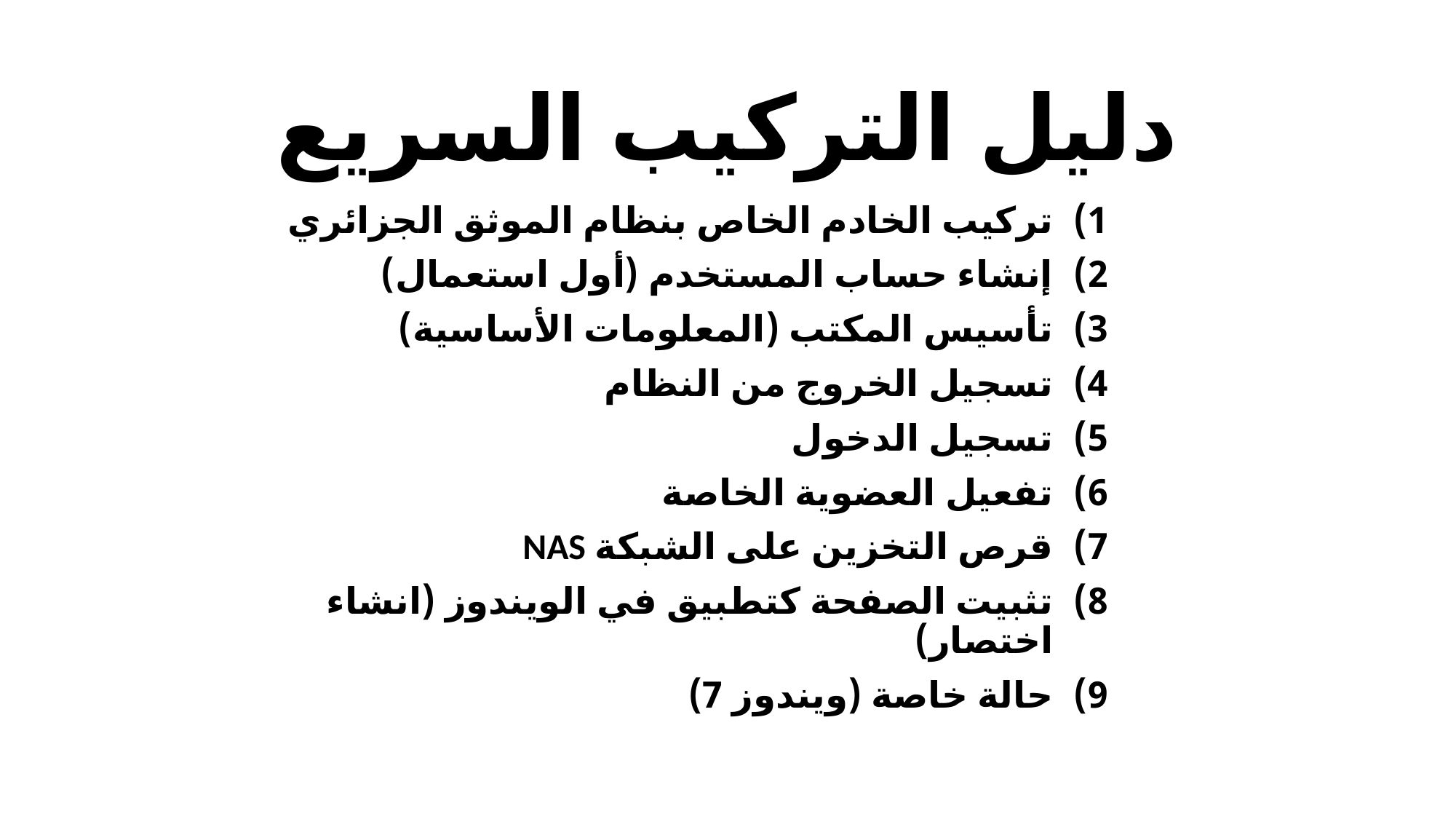

# دليل التركيب السريع
تركيب الخادم الخاص بنظام الموثق الجزائري
إنشاء حساب المستخدم (أول استعمال)
تأسيس المكتب (المعلومات الأساسية)
تسجيل الخروج من النظام
تسجيل الدخول
تفعيل العضوية الخاصة
قرص التخزين على الشبكة NAS
تثبيت الصفحة كتطبيق في الويندوز (انشاء اختصار)
حالة خاصة (ويندوز 7)